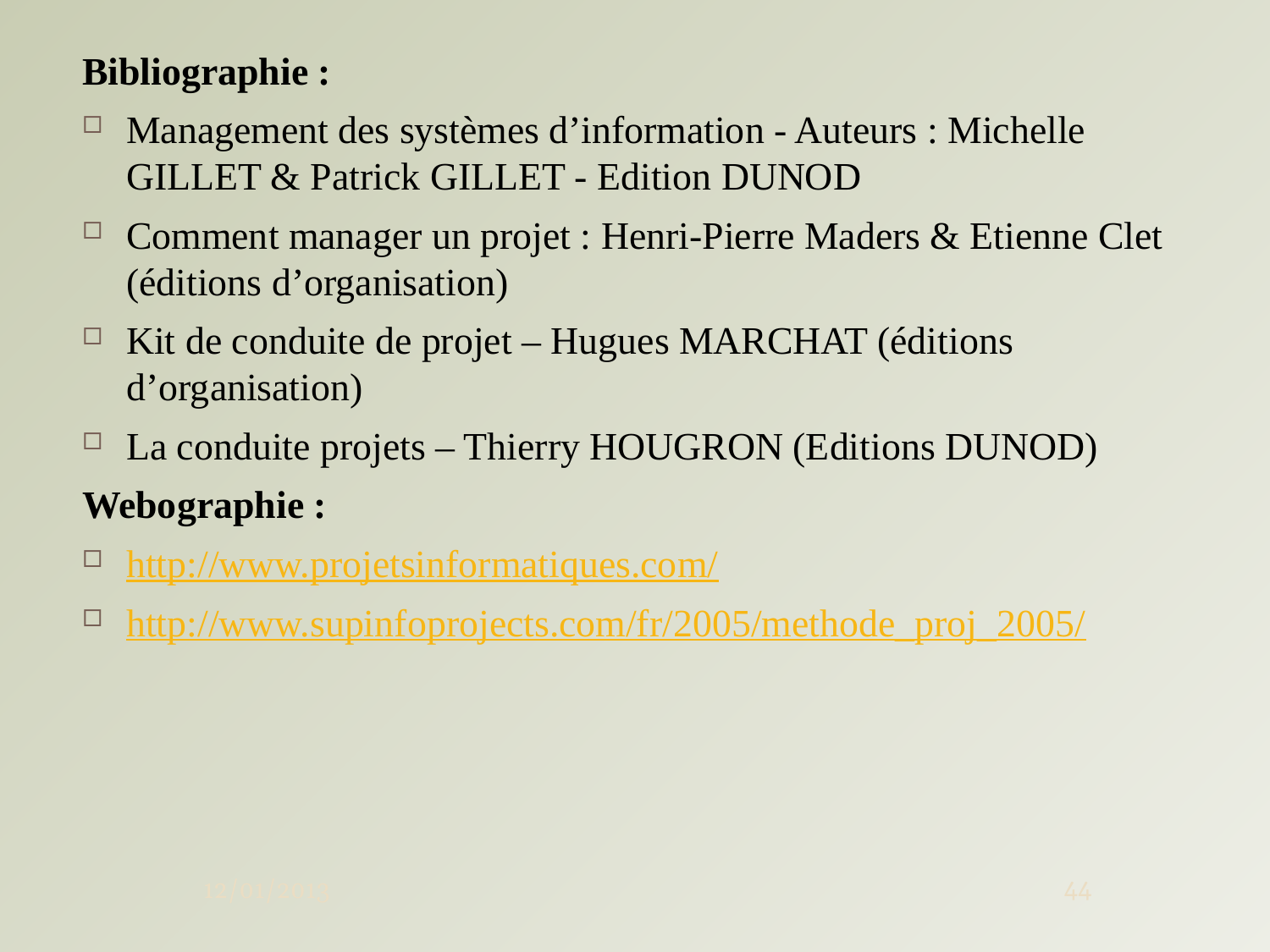

Bibliographie :
Management des systèmes d’information - Auteurs : Michelle GILLET & Patrick GILLET - Edition DUNOD
Comment manager un projet : Henri-Pierre Maders & Etienne Clet (éditions d’organisation)
Kit de conduite de projet – Hugues MARCHAT (éditions d’organisation)
La conduite projets – Thierry HOUGRON (Editions DUNOD)
Webographie :
http://www.projetsinformatiques.com/
http://www.supinfoprojects.com/fr/2005/methode_proj_2005/

12/01/2013
44